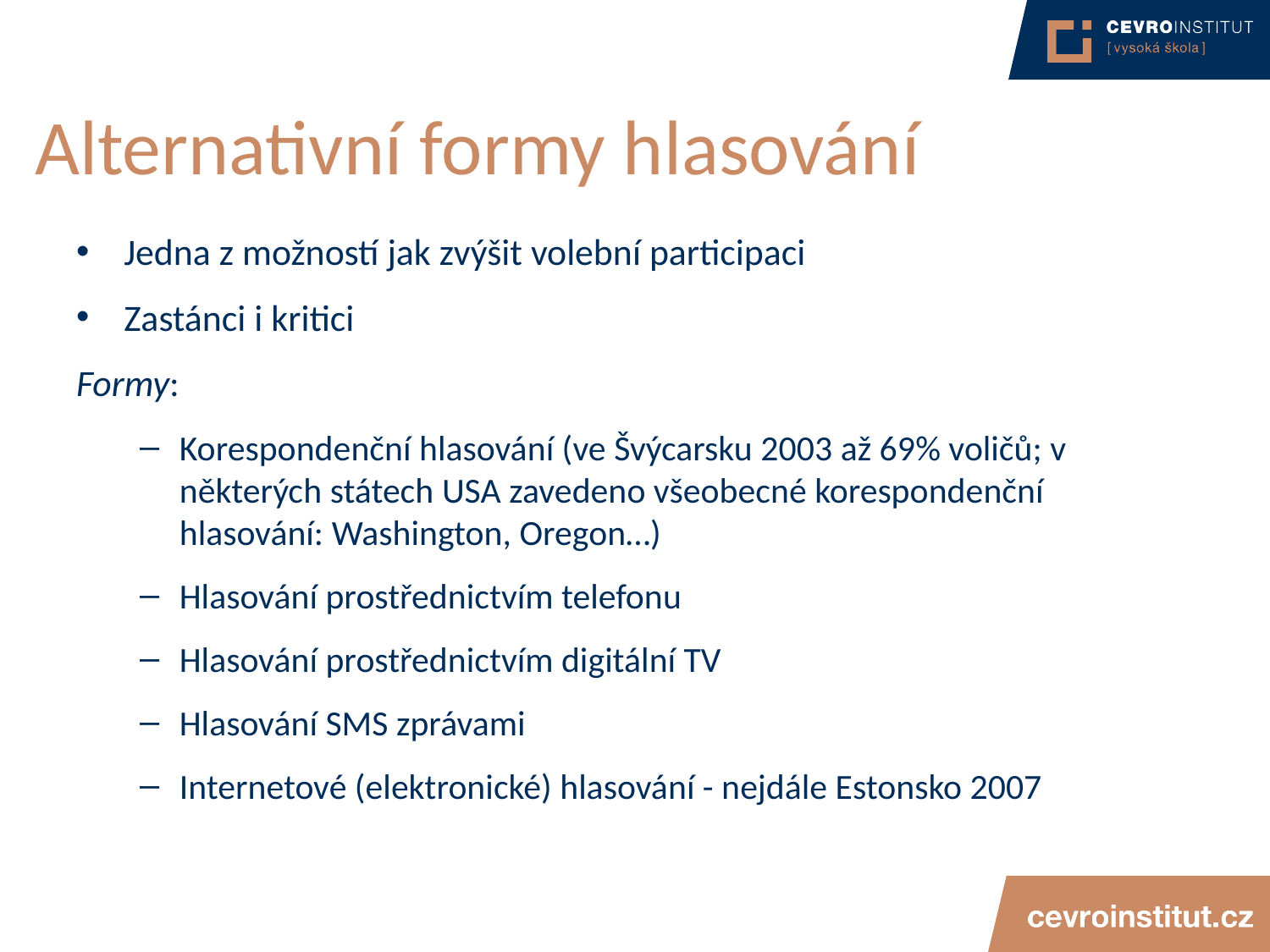

# Alternativní formy hlasování
Jedna z možností jak zvýšit volební participaci
Zastánci i kritici
Formy:
Korespondenční hlasování (ve Švýcarsku 2003 až 69% voličů; v některých státech USA zavedeno všeobecné korespondenční hlasování: Washington, Oregon…)
Hlasování prostřednictvím telefonu
Hlasování prostřednictvím digitální TV
Hlasování SMS zprávami
Internetové (elektronické) hlasování - nejdále Estonsko 2007